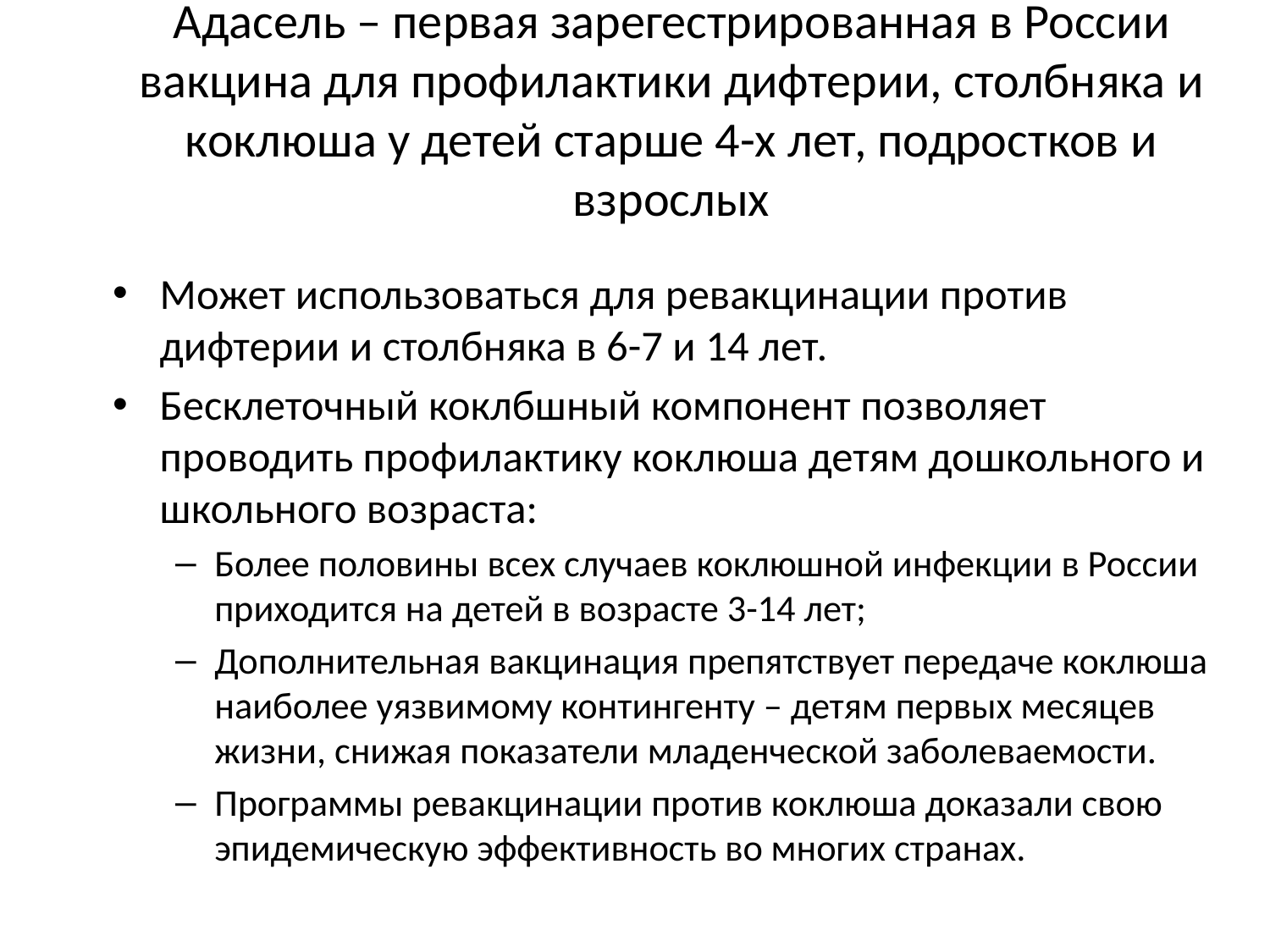

# Адасель – первая зарегестрированная в России вакцина для профилактики дифтерии, столбняка и коклюша у детей старше 4-х лет, подростков и взрослых
Может использоваться для ревакцинации против дифтерии и столбняка в 6-7 и 14 лет.
Бесклеточный коклбшный компонент позволяет проводить профилактику коклюша детям дошкольного и школьного возраста:
Более половины всех случаев коклюшной инфекции в России приходится на детей в возрасте 3-14 лет;
Дополнительная вакцинация препятствует передаче коклюша наиболее уязвимому контингенту – детям первых месяцев жизни, снижая показатели младенческой заболеваемости.
Программы ревакцинации против коклюша доказали свою эпидемическую эффективность во многих странах.